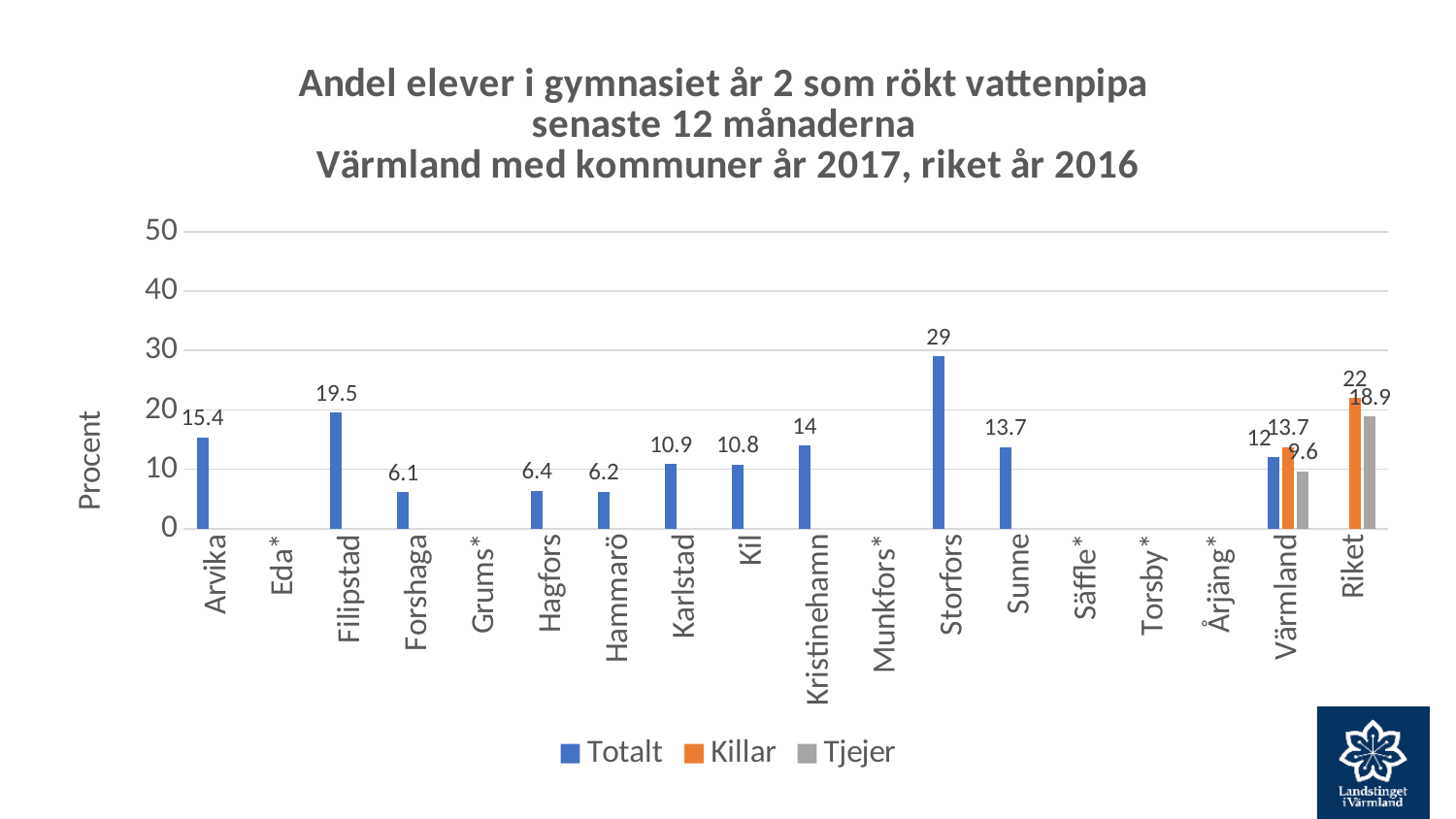

### Chart: Andel elever i gymnasiet år 2 som rökt vattenpipa
senaste 12 månaderna
Värmland med kommuner år 2017, riket år 2016

| Category | Totalt | Killar | Tjejer |
|---|---|---|---|
| Arvika | 15.4 | None | None |
| Eda* | None | None | None |
| Filipstad | 19.5 | None | None |
| Forshaga | 6.1 | None | None |
| Grums* | None | None | None |
| Hagfors | 6.4 | None | None |
| Hammarö | 6.2 | None | None |
| Karlstad | 10.9 | None | None |
| Kil | 10.8 | None | None |
| Kristinehamn | 14.0 | None | None |
| Munkfors* | None | None | None |
| Storfors | 29.0 | None | None |
| Sunne | 13.7 | None | None |
| Säffle* | None | None | None |
| Torsby* | None | None | None |
| Årjäng* | None | None | None |
| Värmland | 12.0 | 13.7 | 9.6 |
| Riket | None | 22.0 | 18.9 |